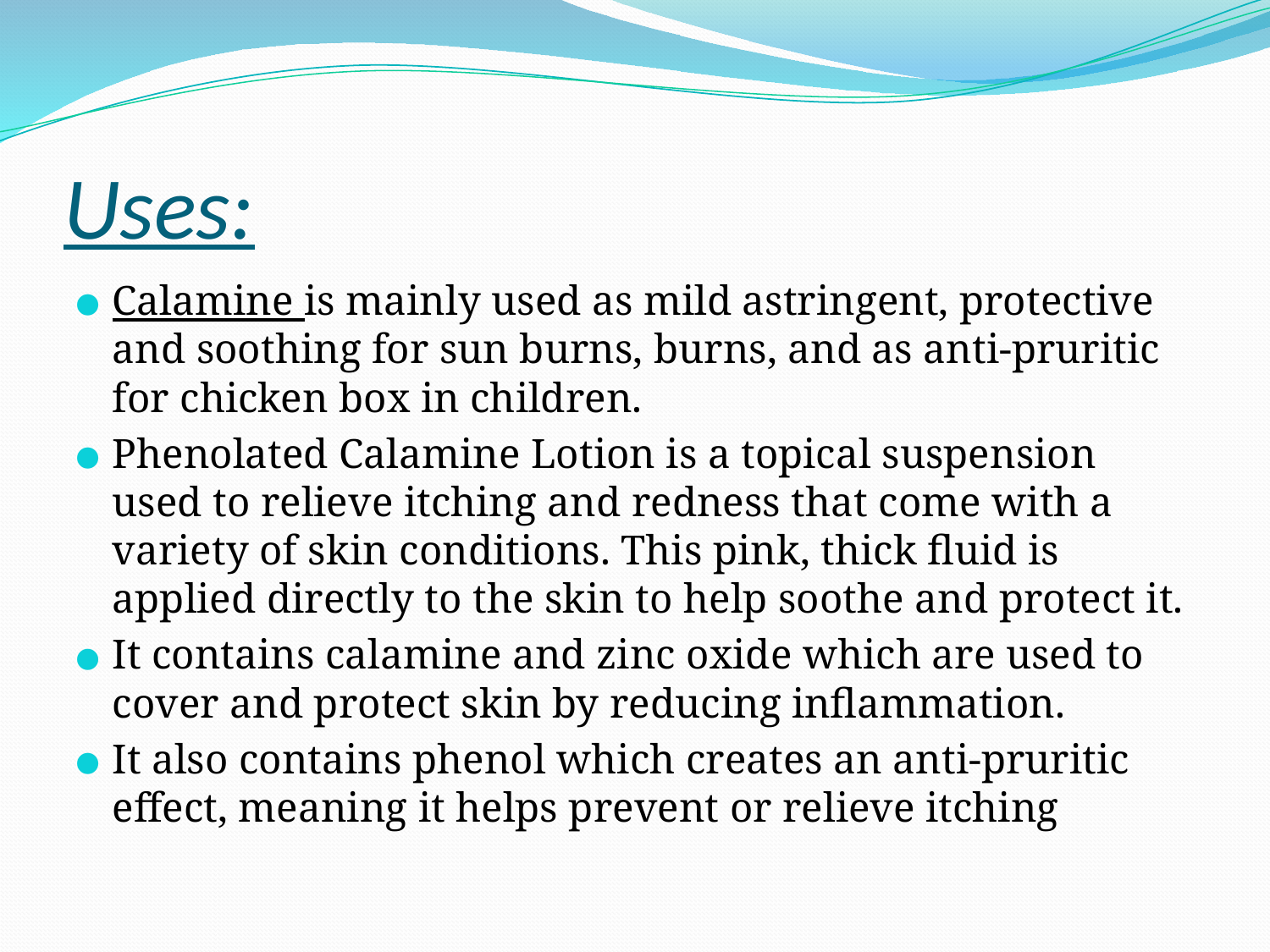

# Uses:
Calamine is mainly used as mild astringent, protective and soothing for sun burns, burns, and as anti-pruritic for chicken box in children.
Phenolated Calamine Lotion is a topical suspension used to relieve itching and redness that come with a variety of skin conditions. This pink, thick fluid is applied directly to the skin to help soothe and protect it.
It contains calamine and zinc oxide which are used to cover and protect skin by reducing inflammation.
It also contains phenol which creates an anti-pruritic effect, meaning it helps prevent or relieve itching